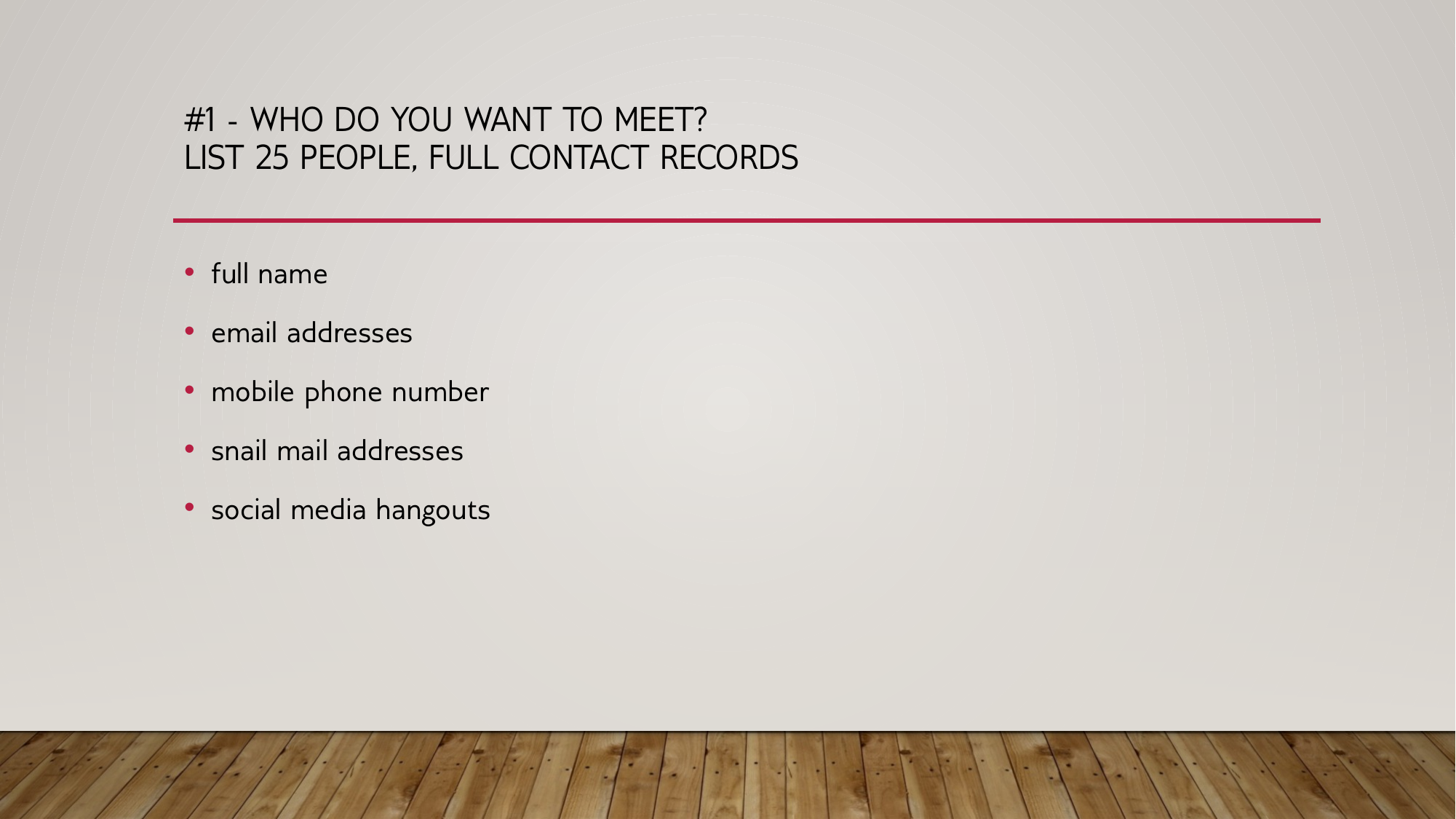

# #1 - Who Do You Want to Meet? List 25 people, full contact records
full name
email addresses
mobile phone number
snail mail addresses
social media hangouts